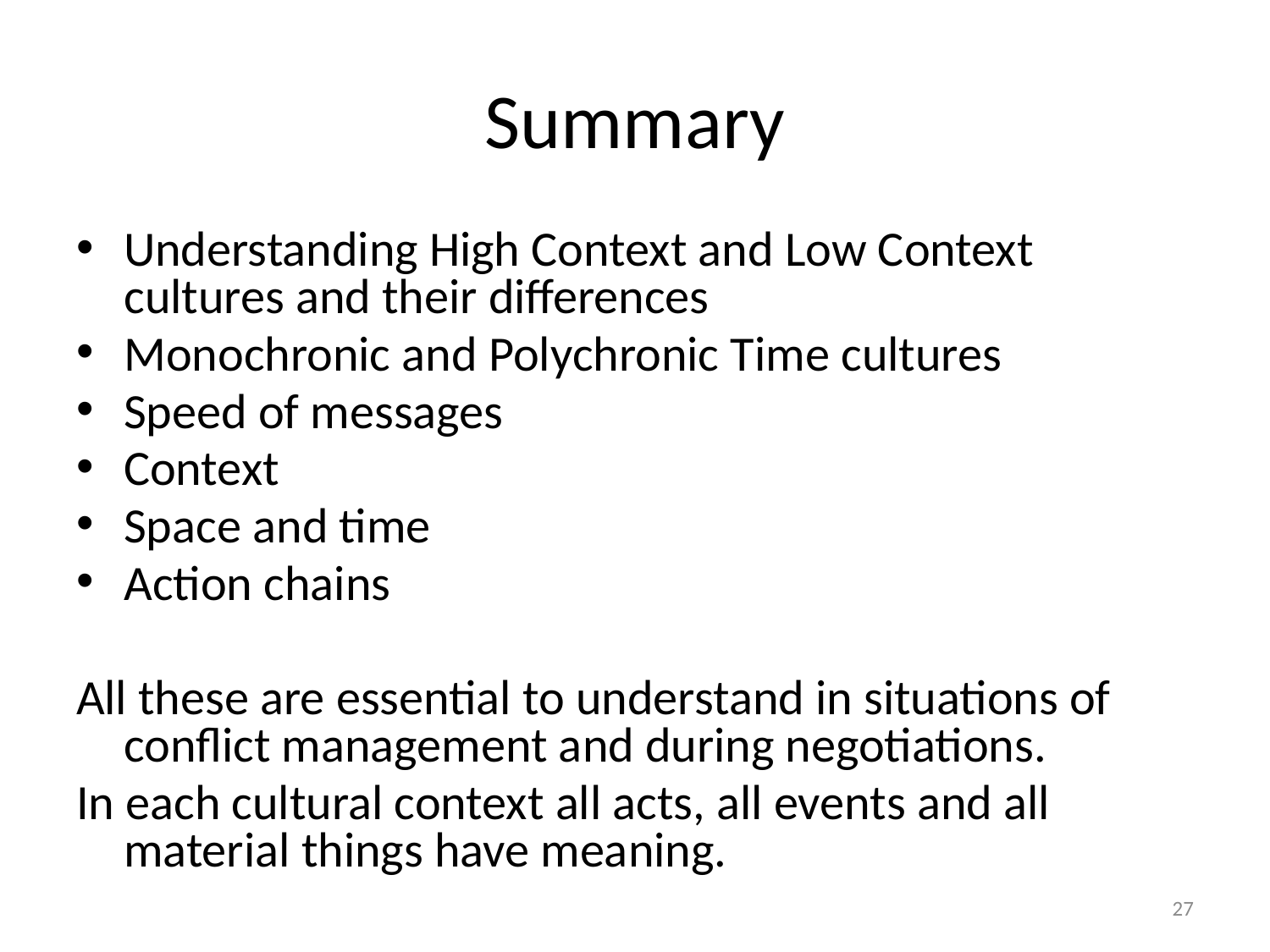

# Summary
Understanding High Context and Low Context cultures and their differences
Monochronic and Polychronic Time cultures
Speed of messages
Context
Space and time
Action chains

All these are essential to understand in situations of conflict management and during negotiations.
In each cultural context all acts, all events and all material things have meaning.
27